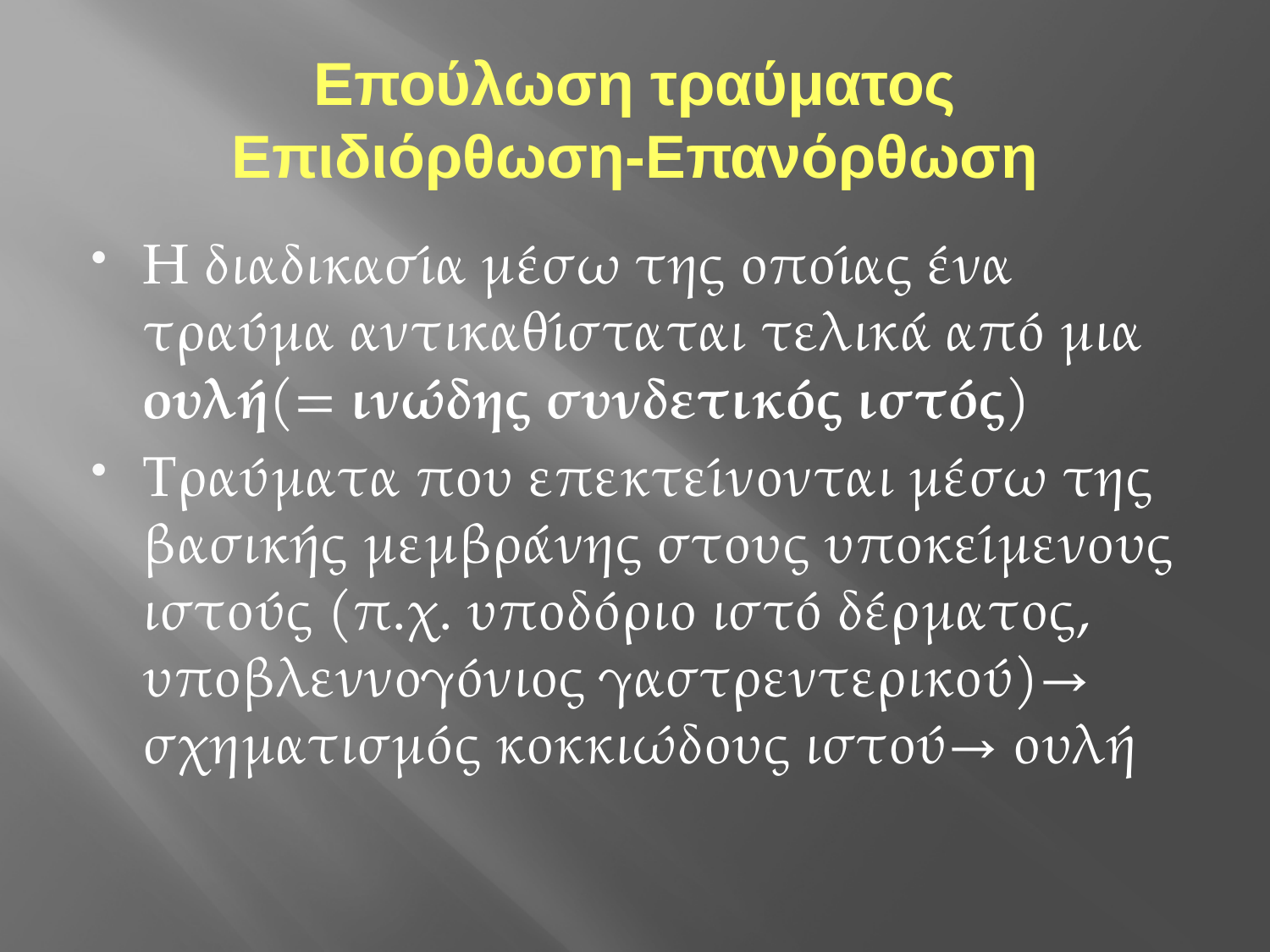

# Επούλωση τραύματος Επιδιόρθωση-Επανόρθωση
Η διαδικασία μέσω της οποίας ένα τραύμα αντικαθίσταται τελικά από μια ουλή(= ινώδης συνδετικός ιστός)
Τραύματα που επεκτείνονται μέσω της βασικής μεμβράνης στους υποκείμενους ιστούς (π.χ. υποδόριο ιστό δέρματος, υποβλεννογόνιος γαστρεντερικού)→ σχηματισμός κοκκιώδους ιστού→ ουλή